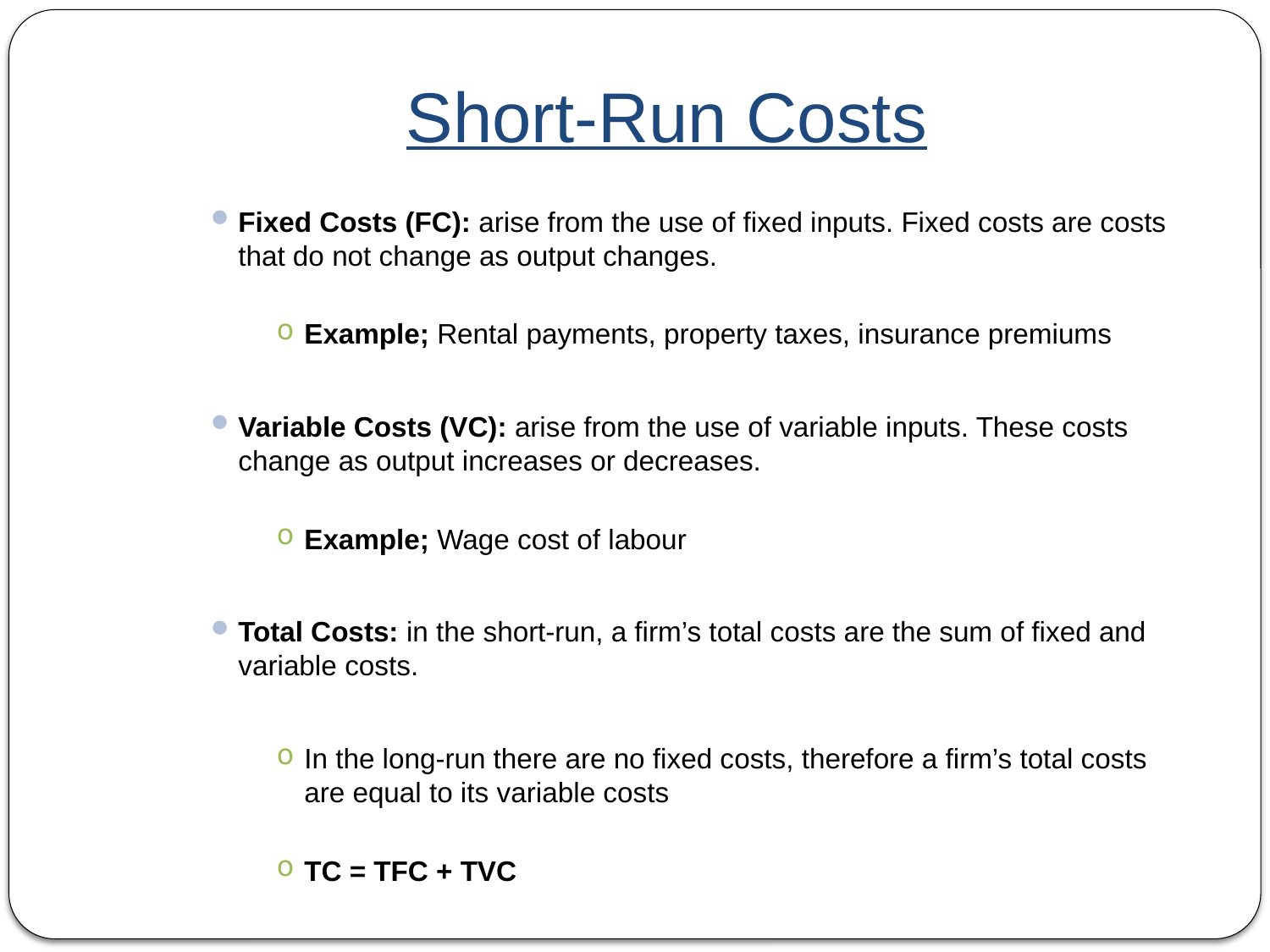

# Short-Run Costs

Fixed Costs (FC): arise from the use of fixed inputs. Fixed costs are costs that do not change as output changes.

Example; Rental payments, property taxes, insurance premiums

Variable Costs (VC): arise from the use of variable inputs. These costs change as output increases or decreases.

Example; Wage cost of labour

Total Costs: in the short-run, a firm’s total costs are the sum of fixed and variable costs.

In the long-run there are no fixed costs, therefore a firm’s total costs are equal to its variable costs

TC = TFC + TVC